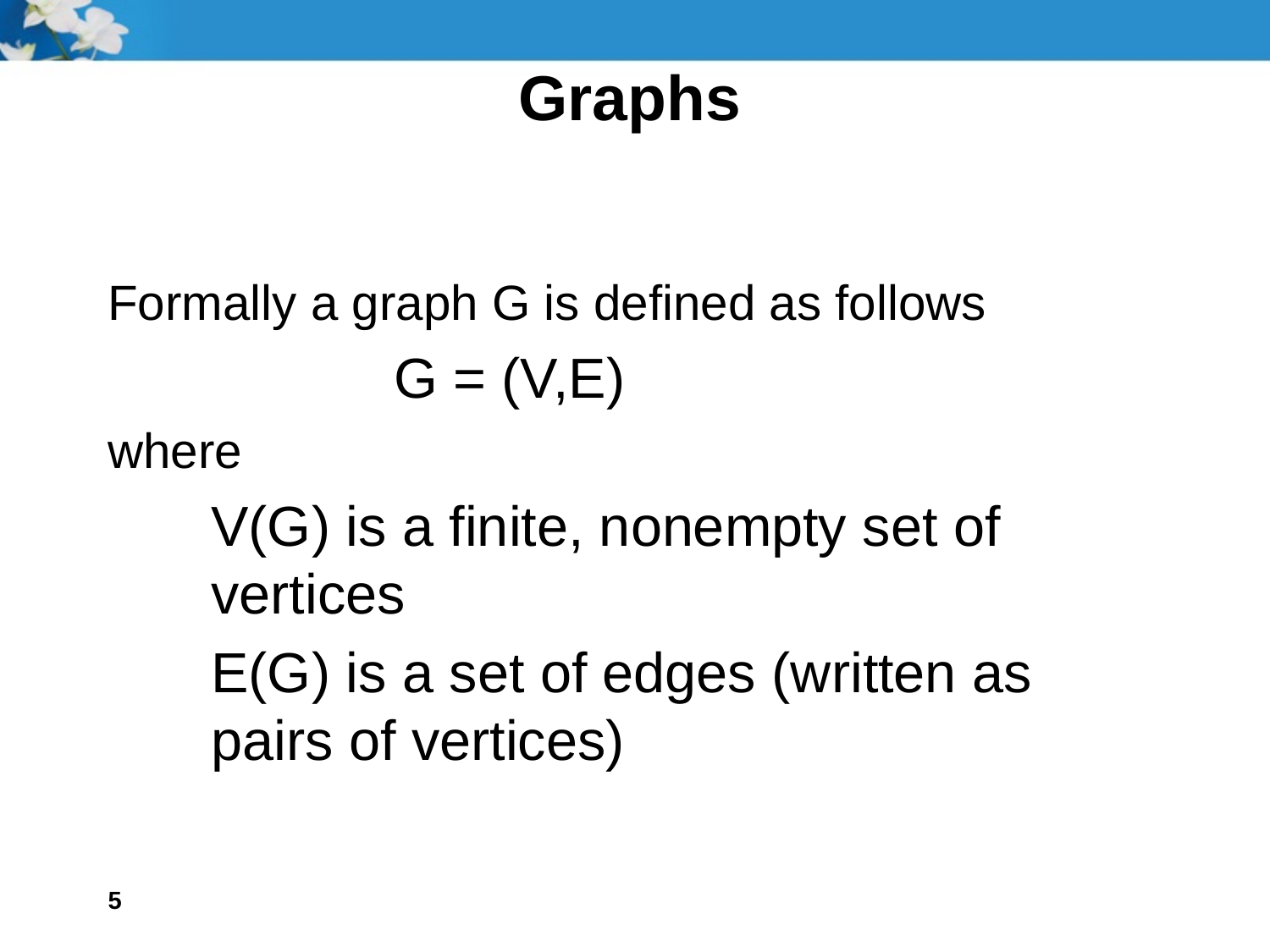

# Graphs
Formally a graph G is defined as follows
	G = (V,E)
where
	V(G) is a finite, nonempty set of vertices
	E(G) is a set of edges (written as pairs of vertices)
5